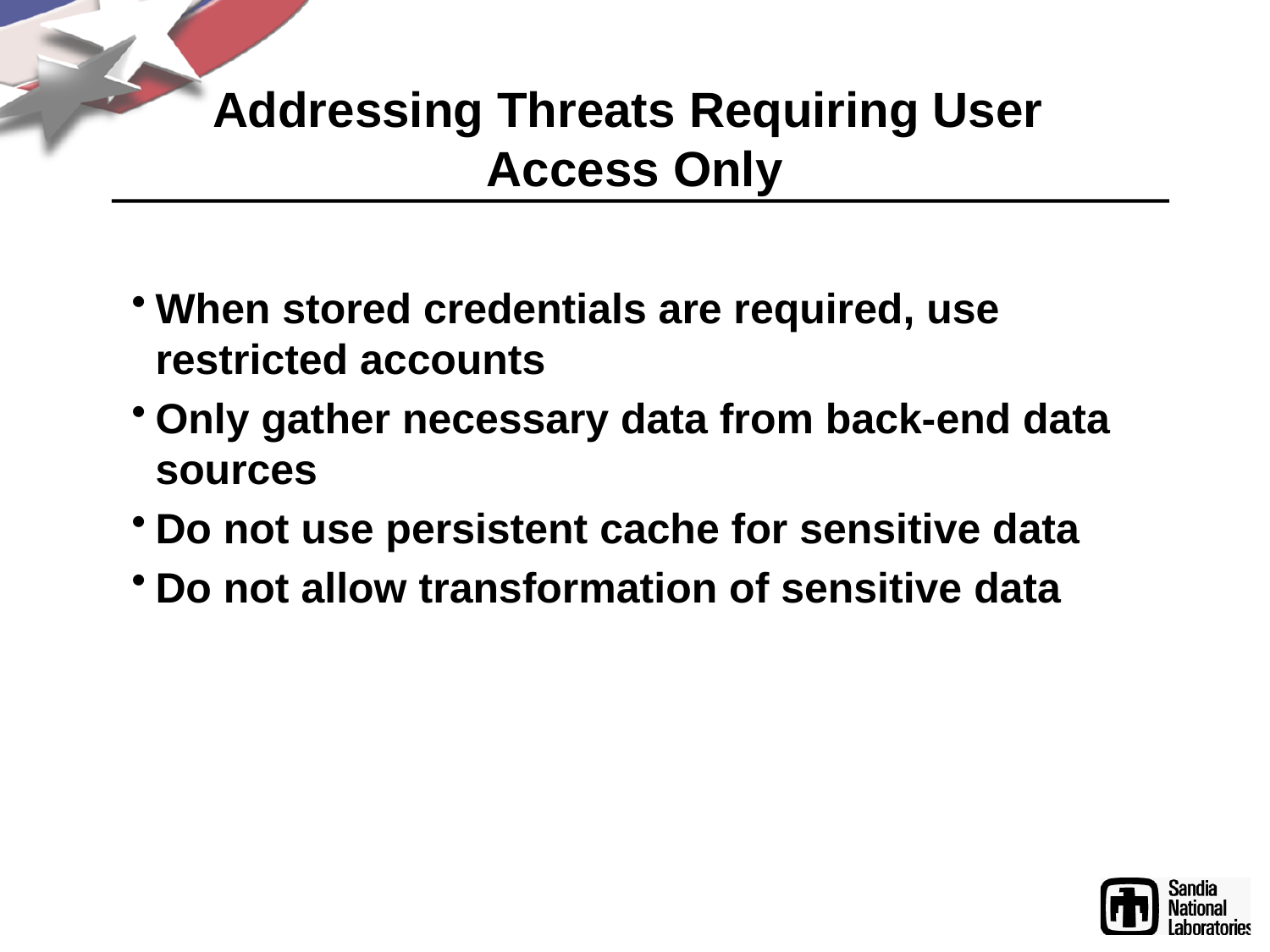

# Addressing Threats Requiring User Access Only
When stored credentials are required, use restricted accounts
Only gather necessary data from back-end data sources
Do not use persistent cache for sensitive data
Do not allow transformation of sensitive data